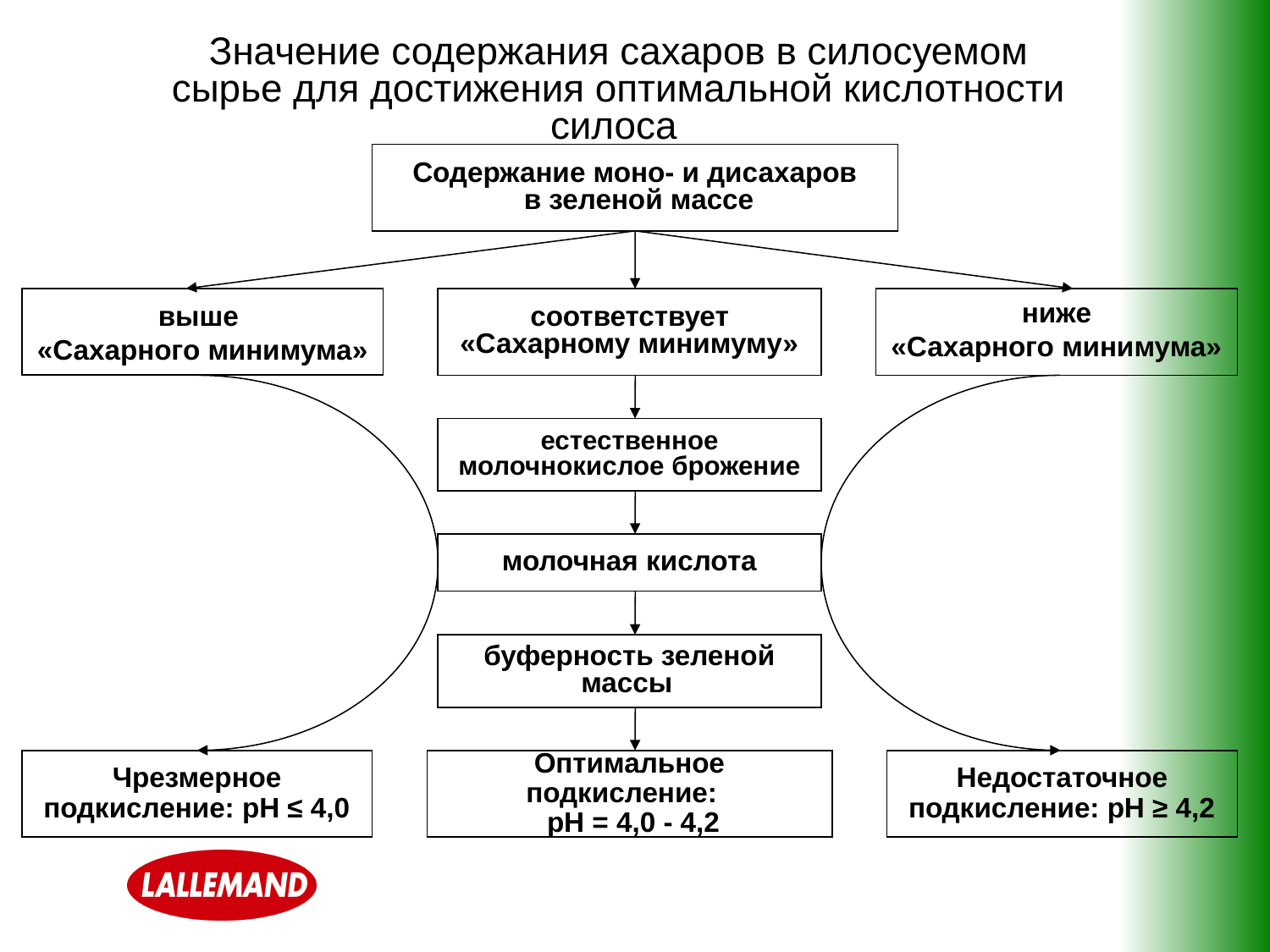

Значение содержания сахаров в силосуемом сырье для достижения оптимальной кислотности силоса
Содержание моно- и дисахаров
 в зеленой массе

выше
«Сахарного минимума»
соответствует «Сахарному минимуму»
ниже
«Сахарного минимума»

естественное молочнокислое брожение

молочная кислота

буферность зеленой массы

Чрезмерное подкисление: рН ≤ 4,0
Оптимальное подкисление:
 рН = 4,0 - 4,2
Недостаточное подкисление: рН ≥ 4,2